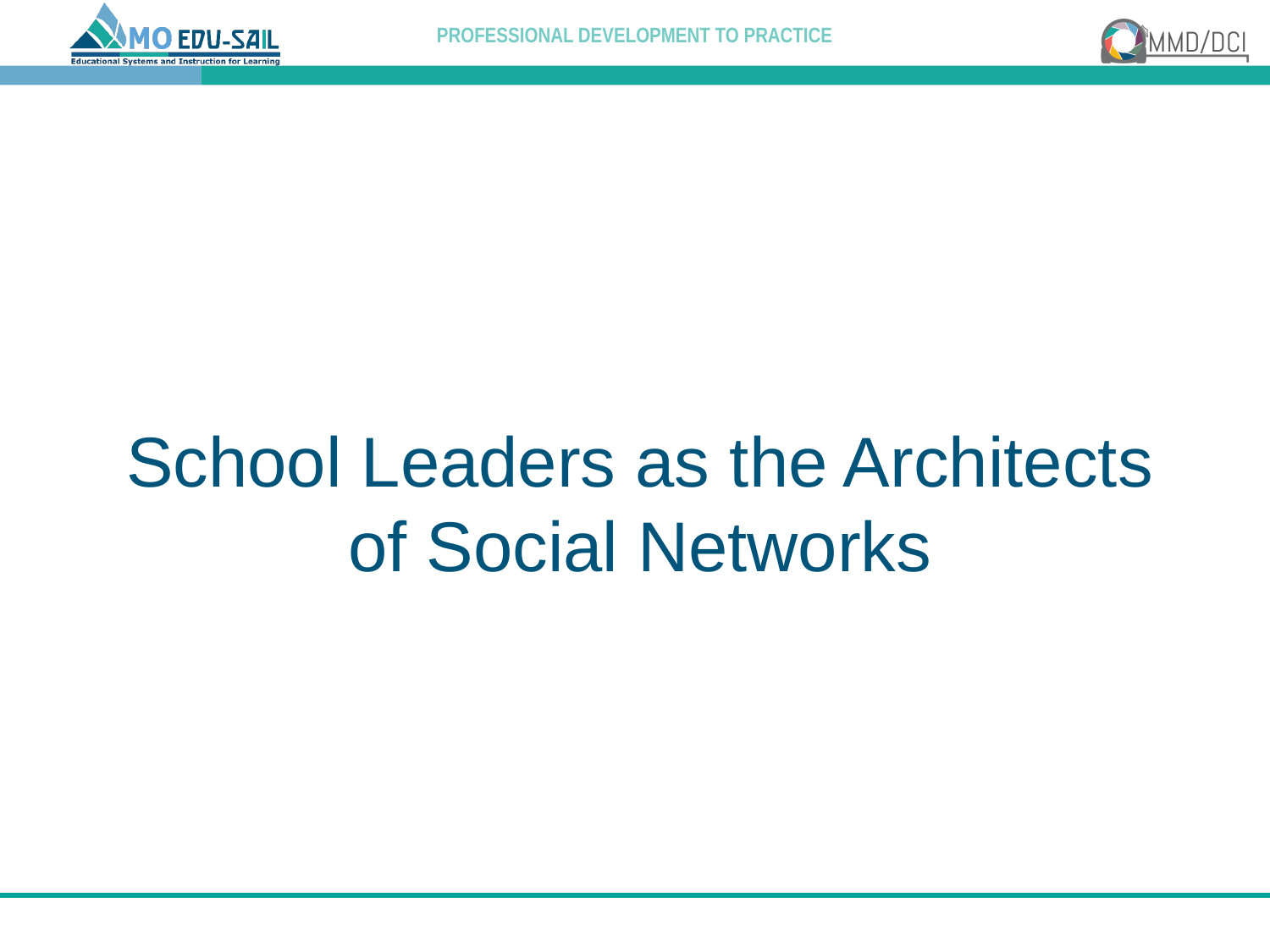

# School Leaders as the Architects of Social Networks